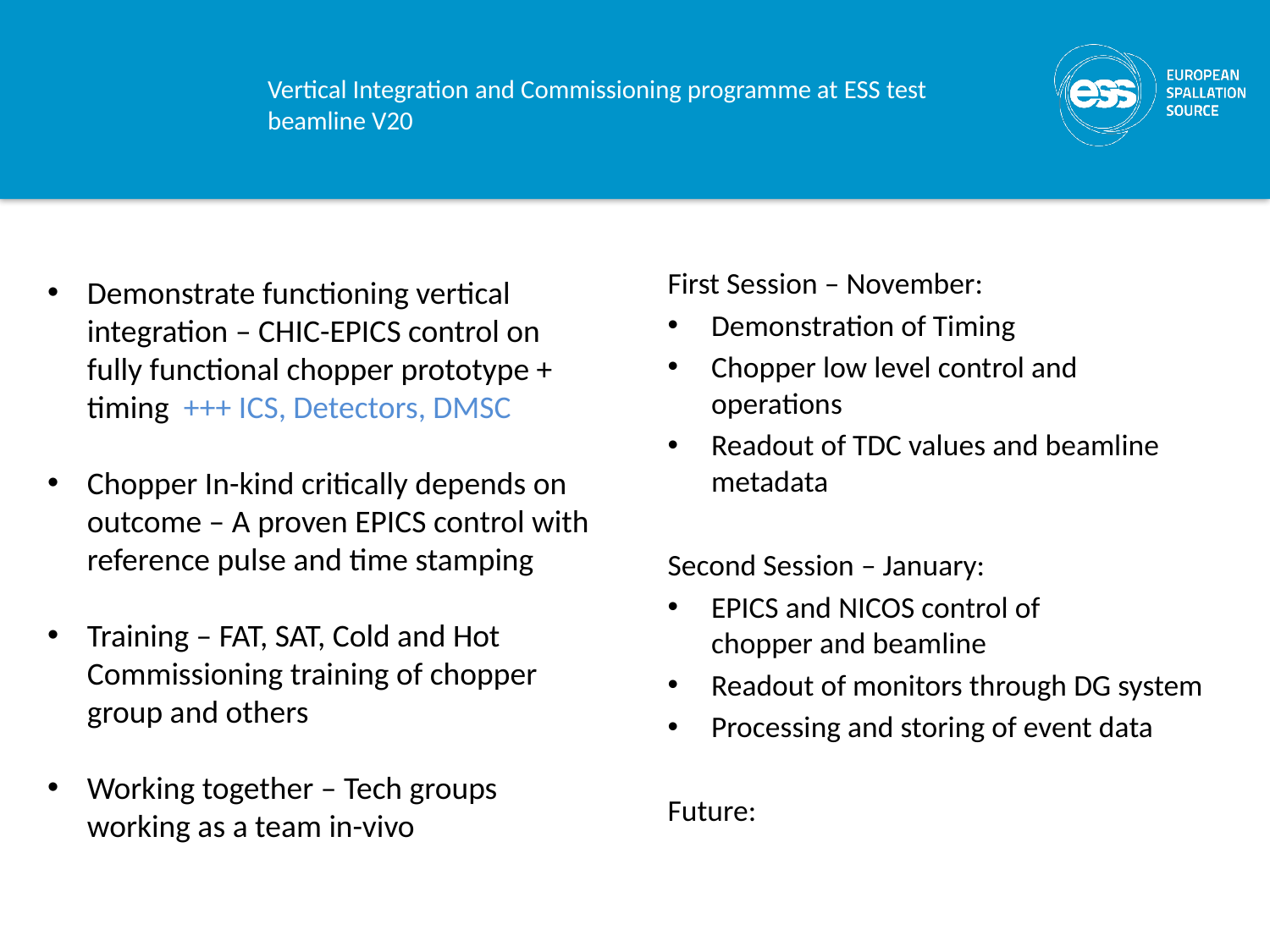

# Vertical Integration and Commissioning programme at ESS test beamline V20
First Session – November:
Demonstration of Timing
Chopper low level control and operations
Readout of TDC values and beamline metadata

Second Session – January:
EPICS and NICOS control of
chopper and beamline
Readout of monitors through DG system
Processing and storing of event data

Future:
Demonstrate functioning vertical integration – CHIC-EPICS control on fully functional chopper prototype + timing  +++ ICS, Detectors, DMSC

Chopper In-kind critically depends on outcome – A proven EPICS control with reference pulse and time stamping

Training – FAT, SAT, Cold and Hot Commissioning training of chopper group and others

Working together – Tech groups working as a team in-vivo